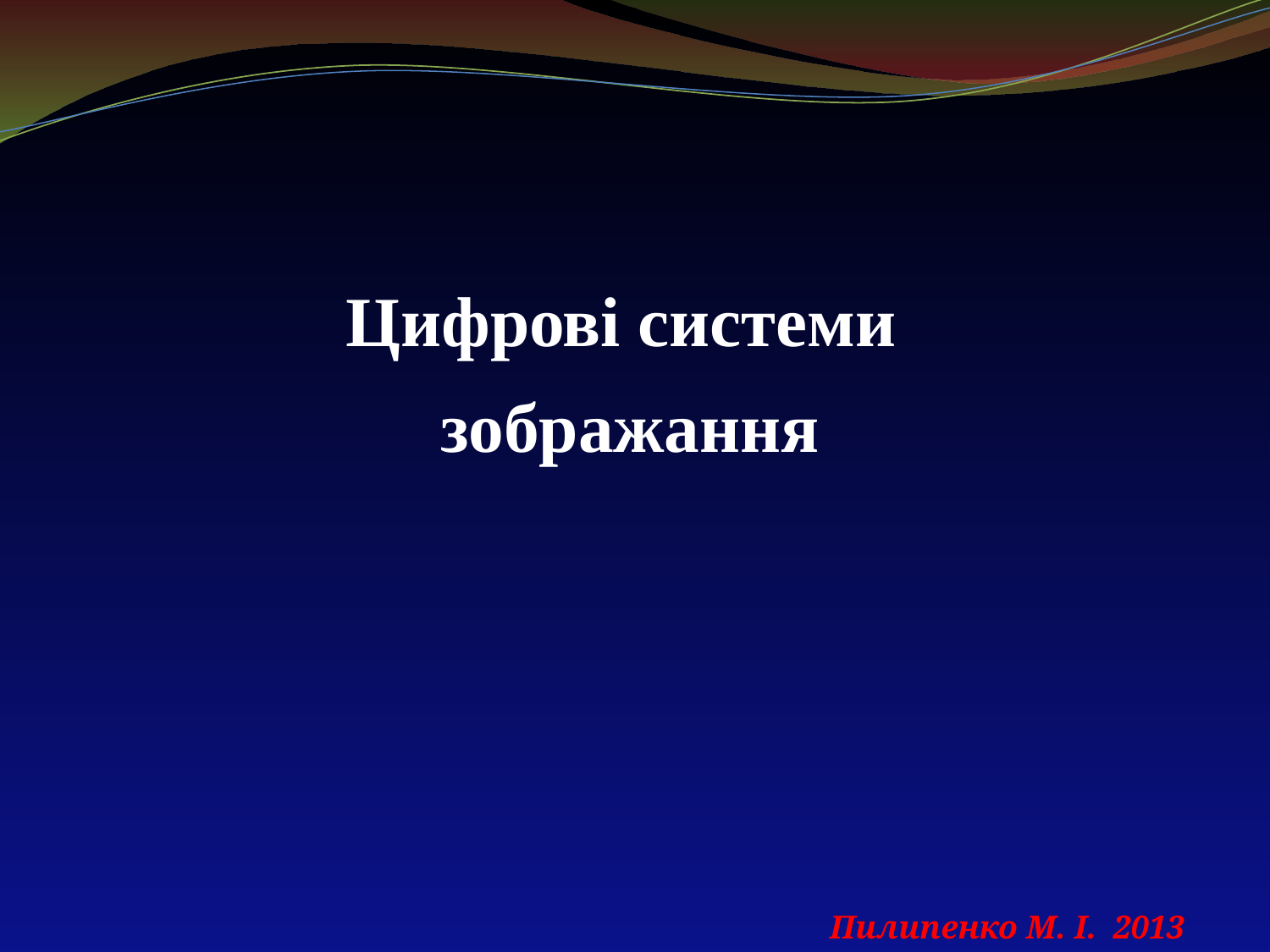

Цифрові системи
зображання
Пилипенко М. І.  2013